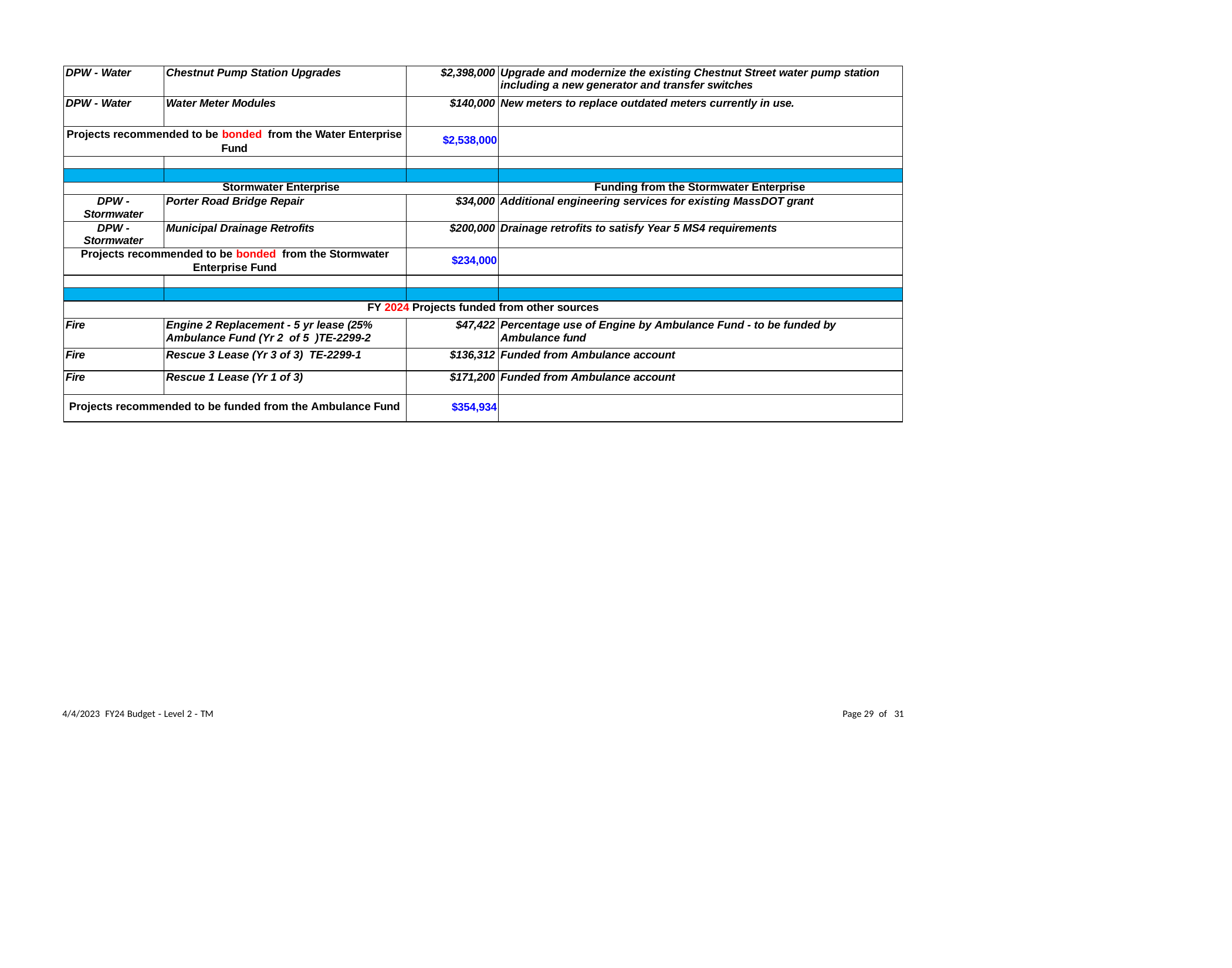

| DPW - Water | Chestnut Pump Station Upgrades | $2,398,000 | Upgrade and modernize the existing Chestnut Street water pump station including a new generator and transfer switches |
| --- | --- | --- | --- |
| DPW - Water | Water Meter Modules | $140,000 | New meters to replace outdated meters currently in use. |
| Projects recommended to be bonded from the Water Enterprise Fund |  | $2,538,000 |  |
|  |  |  |  |
|  |  |  |  |
| Stormwater Enterprise |  |  | Funding from the Stormwater Enterprise |
| DPW - Stormwater | Porter Road Bridge Repair | $34,000 | Additional engineering services for existing MassDOT grant |
| DPW - Stormwater | Municipal Drainage Retrofits | $200,000 | Drainage retrofits to satisfy Year 5 MS4 requirements |
| Projects recommended to be bonded from the Stormwater Enterprise Fund |  | $234,000 |  |
|  |  |  |  |
|  |  |  |  |
| FY 2024 Projects funded from other sources |  |  |  |
| Fire | Engine 2 Replacement - 5 yr lease (25% Ambulance Fund (Yr 2 of 5 )TE-2299-2 | $47,422 | Percentage use of Engine by Ambulance Fund - to be funded by Ambulance fund |
| Fire | Rescue 3 Lease (Yr 3 of 3) TE-2299-1 | $136,312 | Funded from Ambulance account |
| Fire | Rescue 1 Lease (Yr 1 of 3) | $171,200 | Funded from Ambulance account |
| Projects recommended to be funded from the Ambulance Fund |  | $354,934 |  |
4/4/2023 FY24 Budget ‐ Level 2 ‐ TM
Page 29 of 31